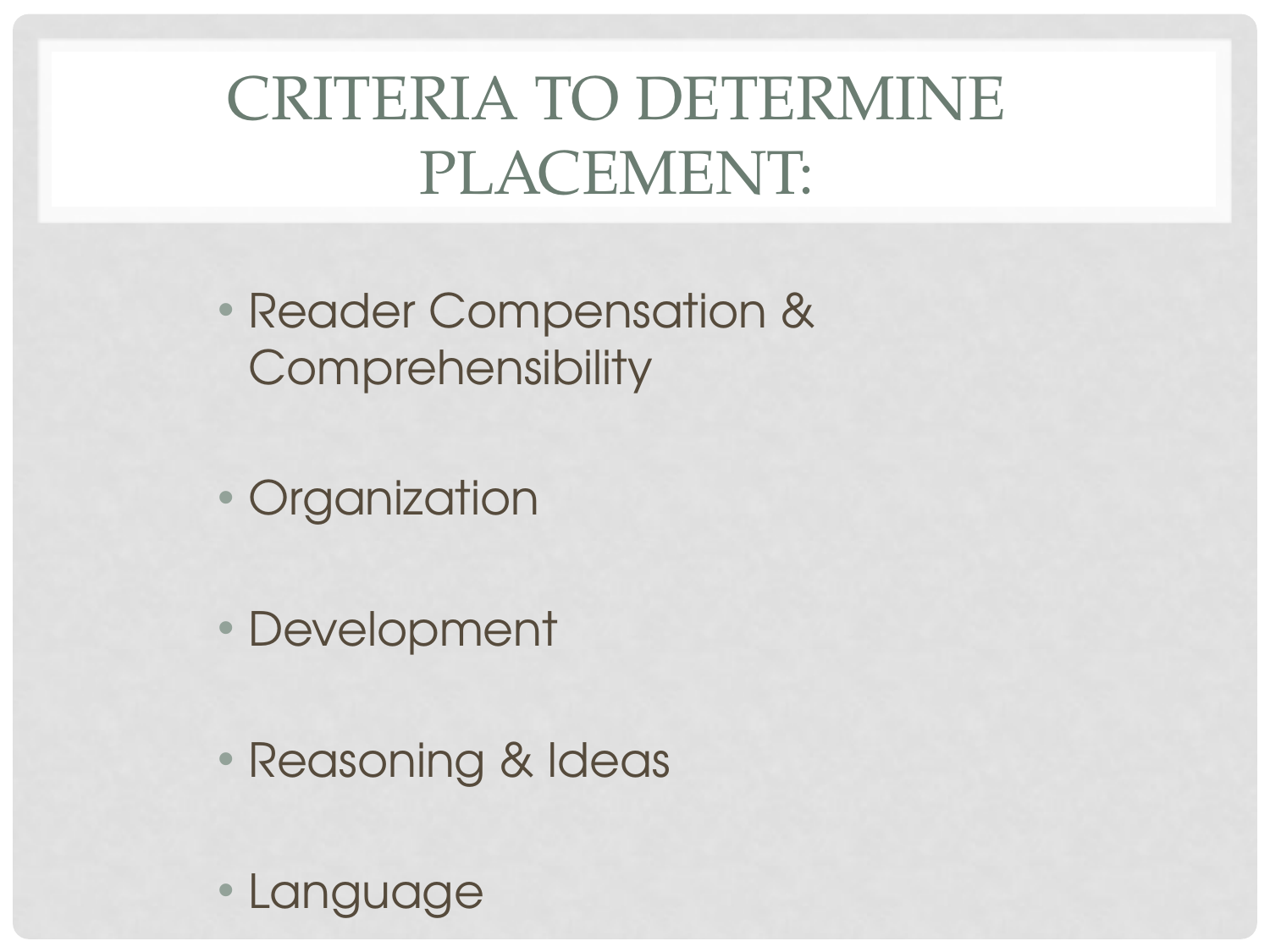

# criteria to determine placement:
Reader Compensation & Comprehensibility

Organization

Development

Reasoning & Ideas

Language